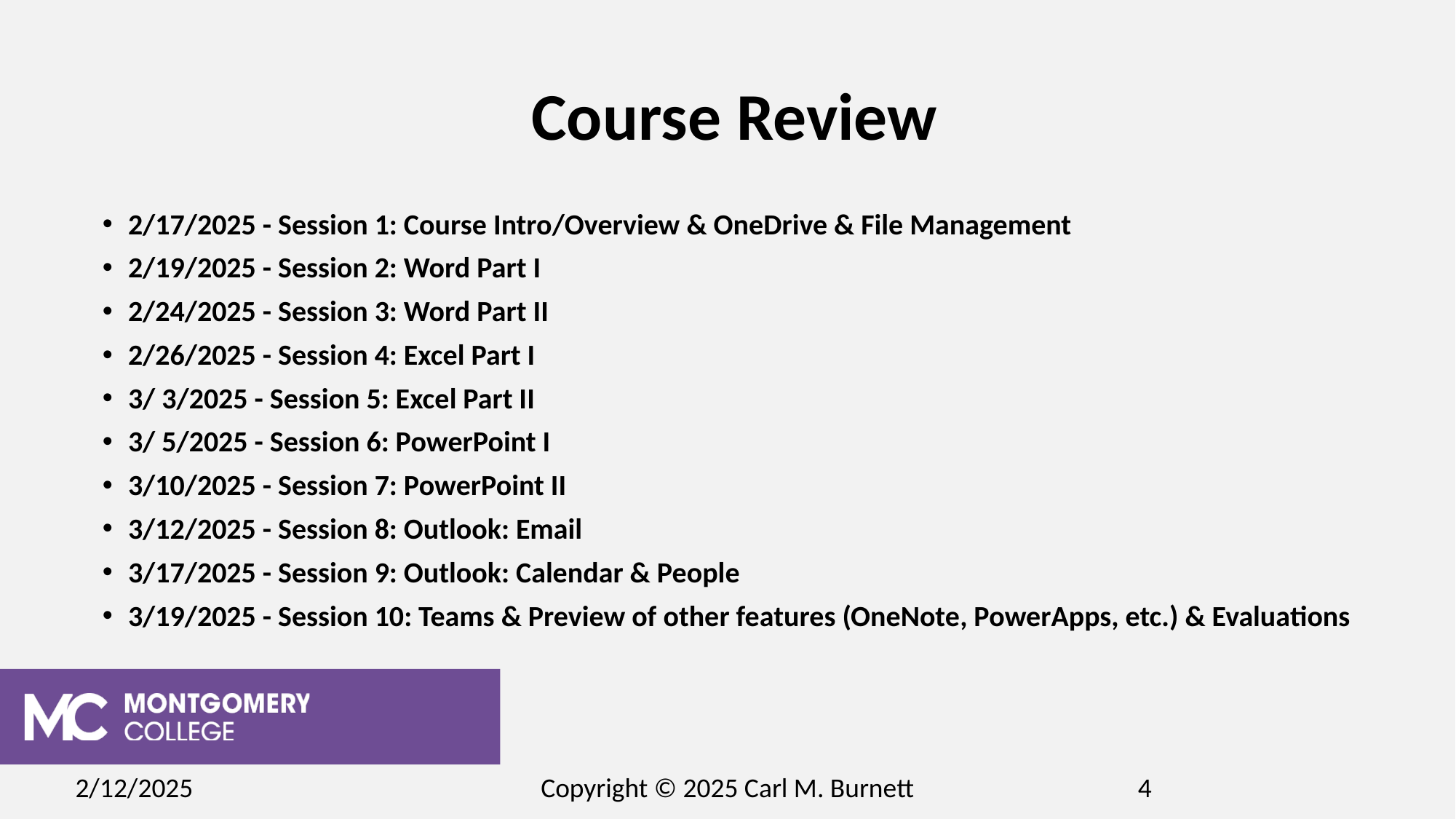

Course Review
2/17/2025 - Session 1: Course Intro/Overview & OneDrive & File Management
2/19/2025 - Session 2: Word Part I
2/24/2025 - Session 3: Word Part II
2/26/2025 - Session 4: Excel Part I
3/ 3/2025 - Session 5: Excel Part II
3/ 5/2025 - Session 6: PowerPoint I
3/10/2025 - Session 7: PowerPoint II
3/12/2025 - Session 8: Outlook: Email
3/17/2025 - Session 9: Outlook: Calendar & People
3/19/2025 - Session 10: Teams & Preview of other features (OneNote, PowerApps, etc.) & Evaluations
2/12/2025
Copyright © 2025 Carl M. Burnett
4